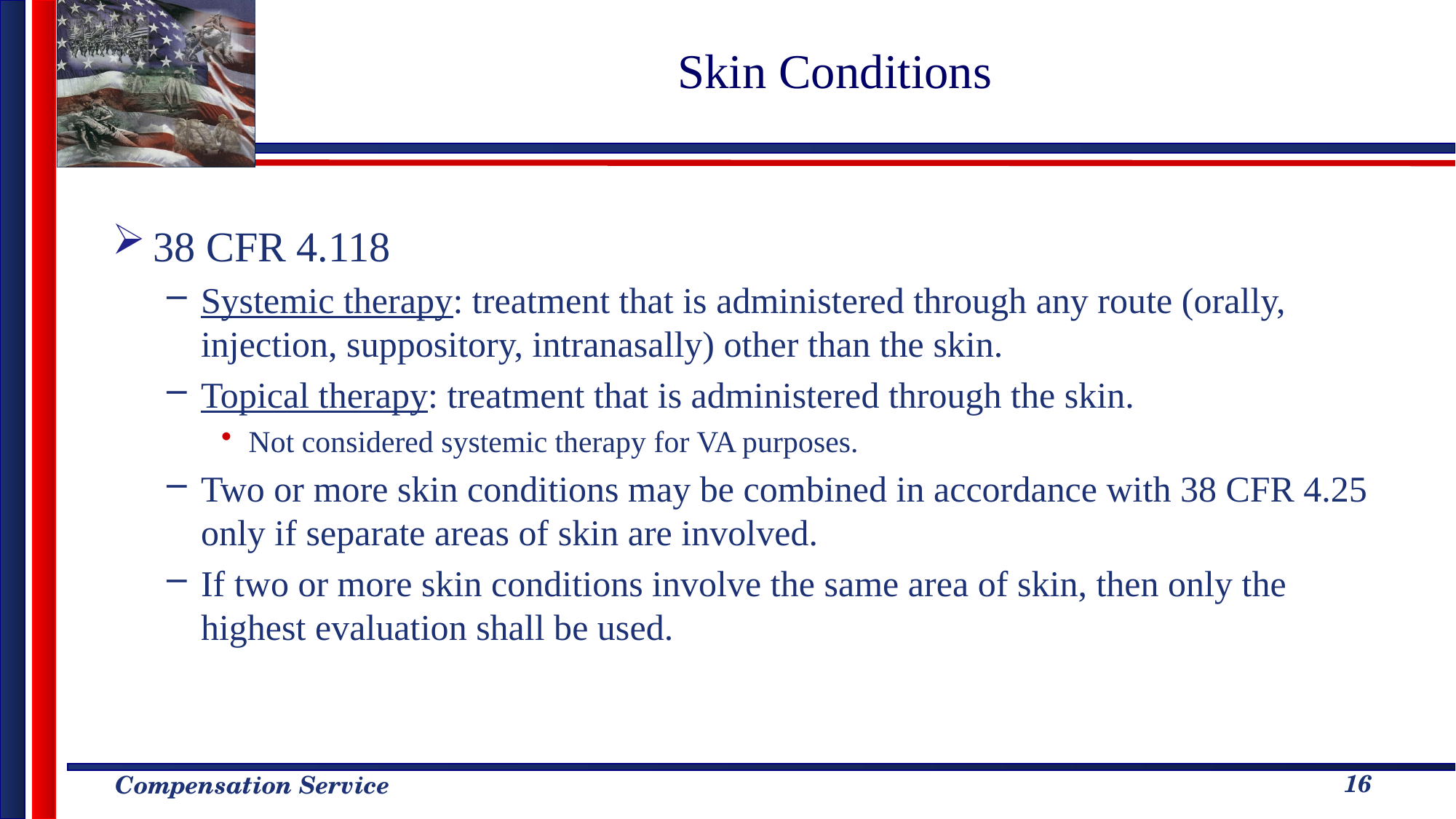

# Skin Conditions
38 CFR 4.118
Systemic therapy: treatment that is administered through any route (orally, injection, suppository, intranasally) other than the skin.
Topical therapy: treatment that is administered through the skin.
Not considered systemic therapy for VA purposes.
Two or more skin conditions may be combined in accordance with 38 CFR 4.25 only if separate areas of skin are involved.
If two or more skin conditions involve the same area of skin, then only the highest evaluation shall be used.

16